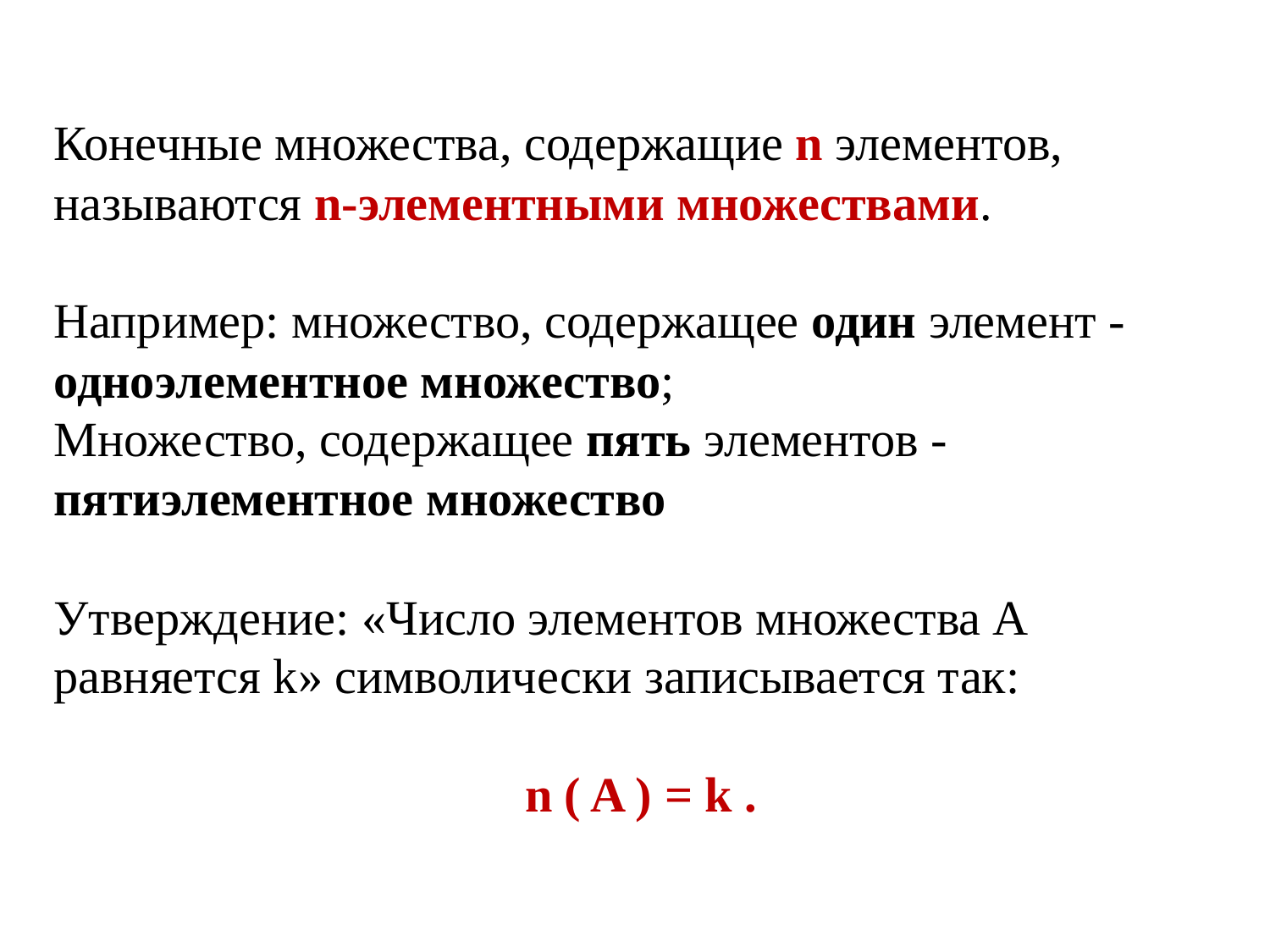

Конечные множества, содержащие n элементов, называются n-элементными множествами.

Например: множество, содержащее один элемент - одноэлементное множество;
Множество, содержащее пять элементов - пятиэлементное множество

Утверждение: «Число элементов множества А равняется k» символически записывается так:

 n ( A ) = k .